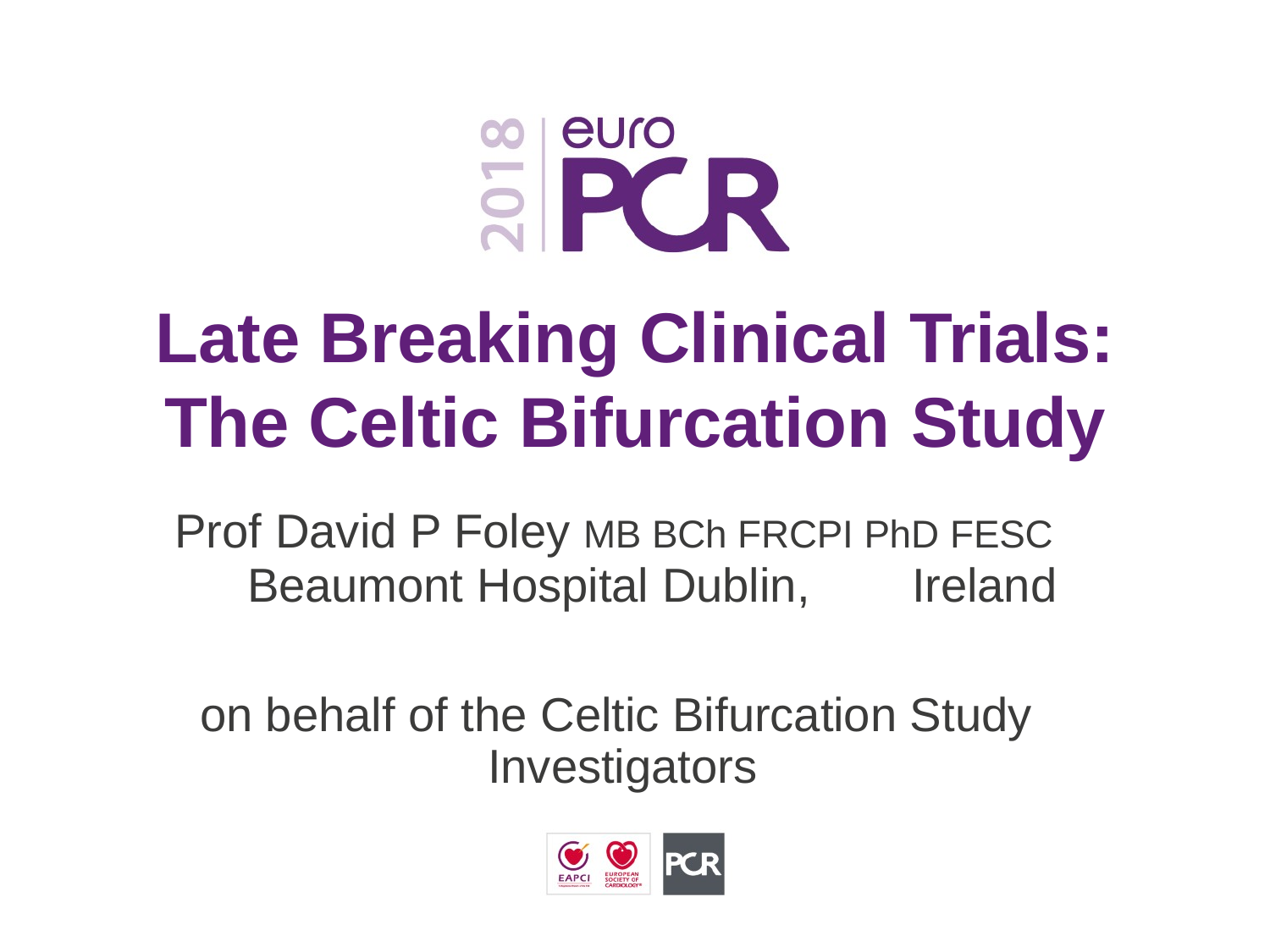

# Late Breaking Clinical Trials:
The Celtic Bifurcation Study
Prof David P Foley MB BCh FRCPI PhD FESC
Beaumont Hospital Dublin,	Ireland

on behalf of the Celtic Bifurcation Study  Investigators